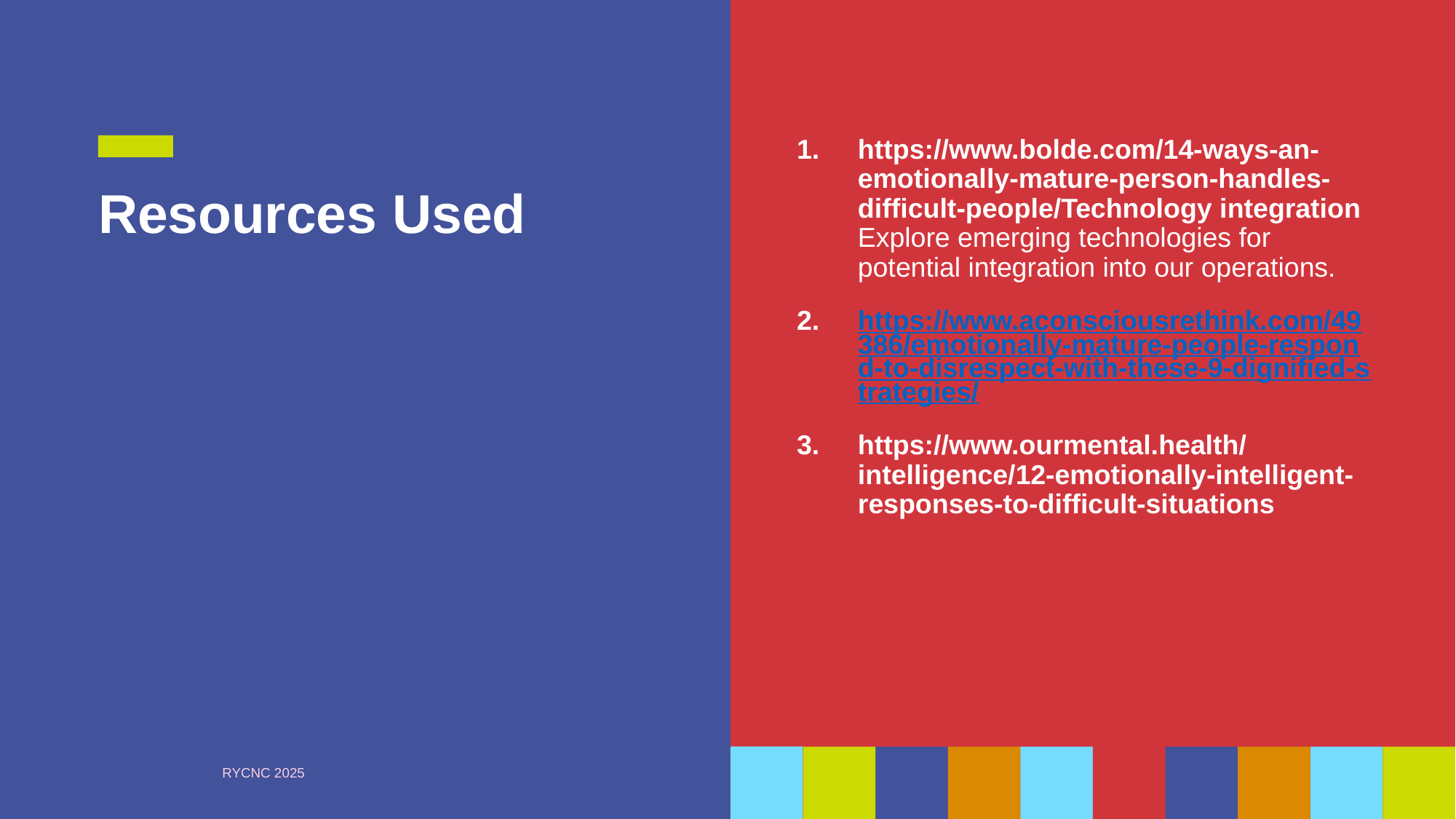

https://www.bolde.com/14-ways-an-emotionally-mature-person-handles-difficult-people/Technology integration
Explore emerging technologies for potential integration into our operations.
https://www.aconsciousrethink.com/49386/emotionally-mature-people-respond-to-disrespect-with-these-9-dignified-strategies/
https://www.ourmental.health/intelligence/12-emotionally-intelligent-responses-to-difficult-situations
# Resources Used
RYCNC 2025